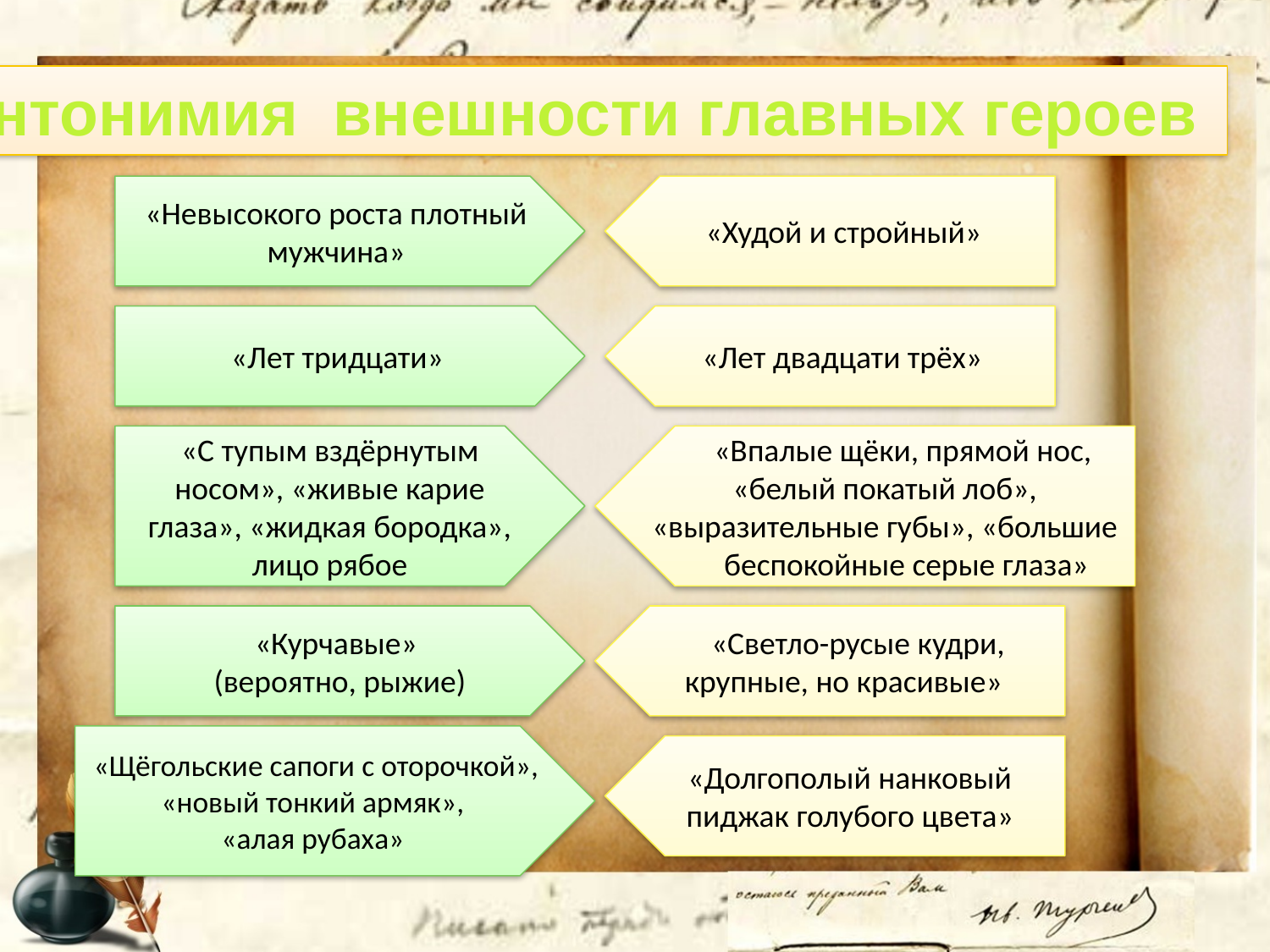

Антонимия  внешности главных героев
«Невысокого роста плотный мужчина»
«Худой и стройный»
«Лет тридцати»
«Лет двадцати трёх»
«С тупым вздёрнутым носом», «живые карие глаза», «жидкая бородка», лицо рябое
     «Впалые щёки, прямой нос, «белый покатый лоб», «выразительные губы», «большие
      беспокойные серые глаза»
«Курчавые»
 (вероятно, рыжие)
    «Светло-русые кудри, крупные, но красивые»
«Щёгольские сапоги с оторочкой», «новый тонкий армяк»,
«алая рубаха»
«Долгополый нанковый пиджак голубого цвета»